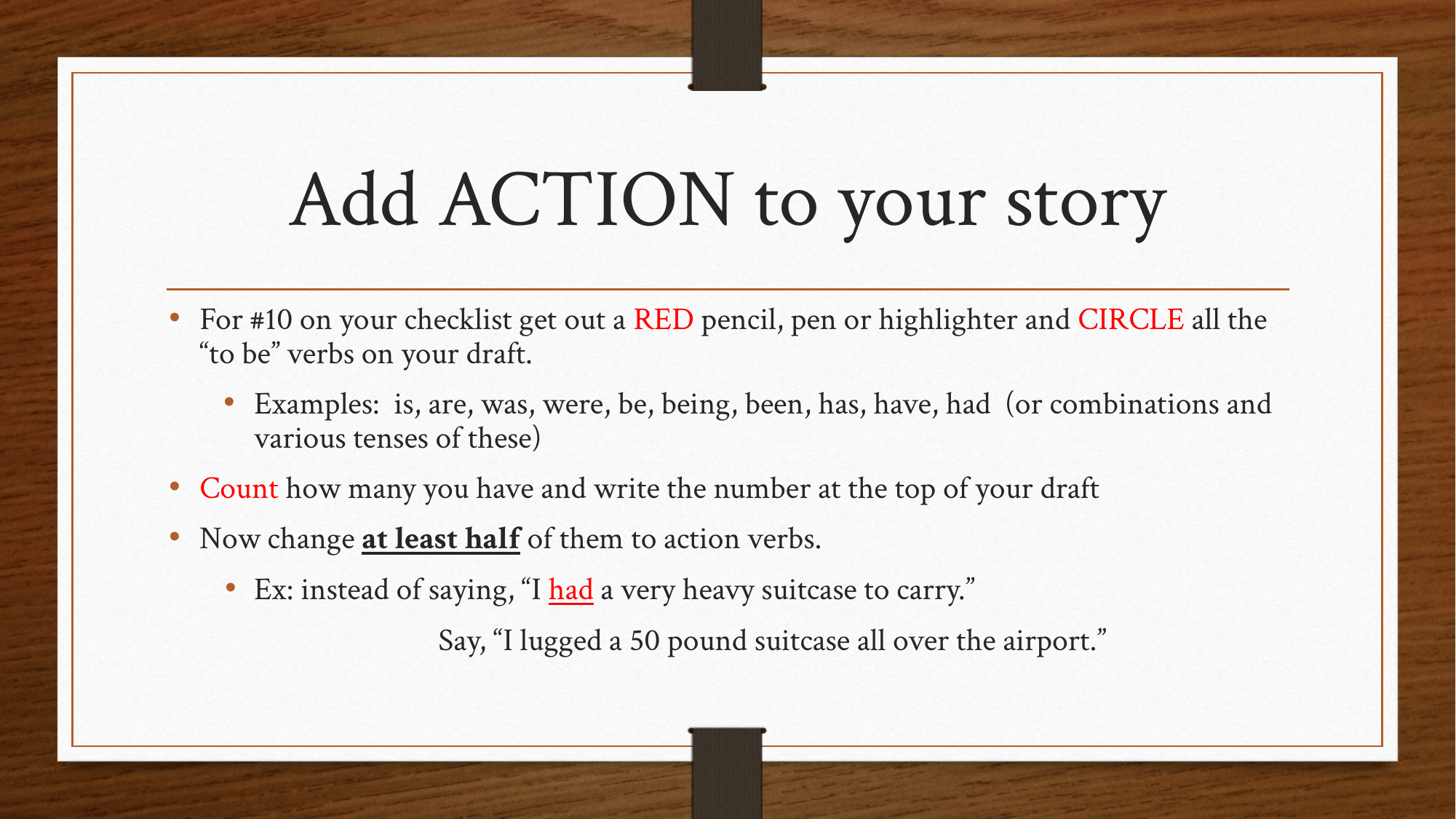

# Add ACTION to your story
For #10 on your checklist get out a RED pencil, pen or highlighter and CIRCLE all the “to be” verbs on your draft.
Examples:  is, are, was, were, be, being, been, has, have, had  (or combinations and various tenses of these)
Count how many you have and write the number at the top of your draft
Now change at least half of them to action verbs.
Ex: instead of saying, “I had a very heavy suitcase to carry.”
Say, “I lugged a 50 pound suitcase all over the airport.”